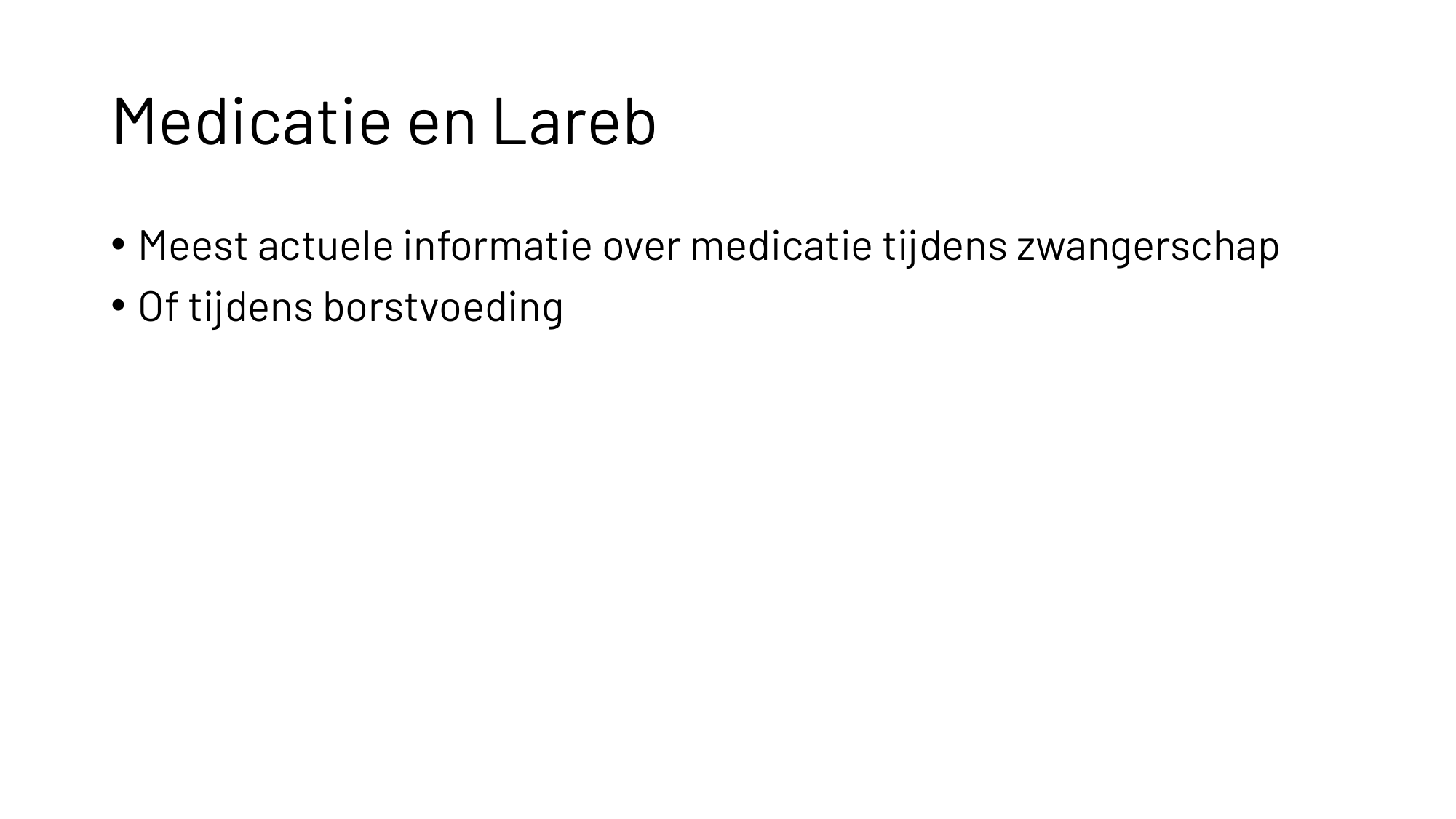

# Medicatie en Lareb
Meest actuele informatie over medicatie tijdens zwangerschap
Of tijdens borstvoeding